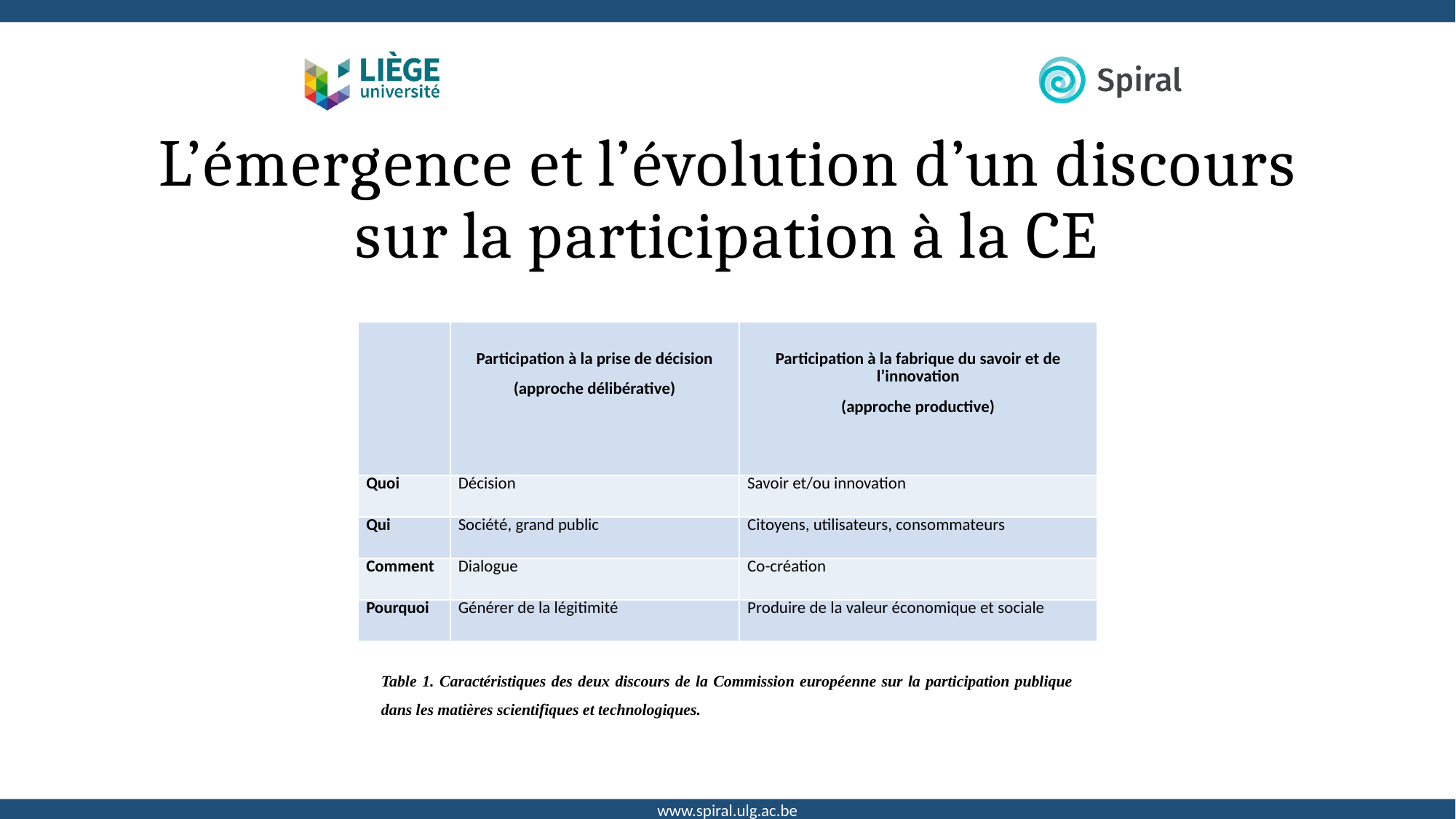

# L’émergence et l’évolution d’un discours sur la participation à la CE
|  | Participation à la prise de décision (approche délibérative) | Participation à la fabrique du savoir et de l’innovation (approche productive) |
| --- | --- | --- |
| Quoi | Décision | Savoir et/ou innovation |
| Qui | Société, grand public | Citoyens, utilisateurs, consommateurs |
| Comment | Dialogue | Co-création |
| Pourquoi | Générer de la légitimité | Produire de la valeur économique et sociale |
Table 1. Caractéristiques des deux discours de la Commission européenne sur la participation publique dans les matières scientifiques et technologiques.